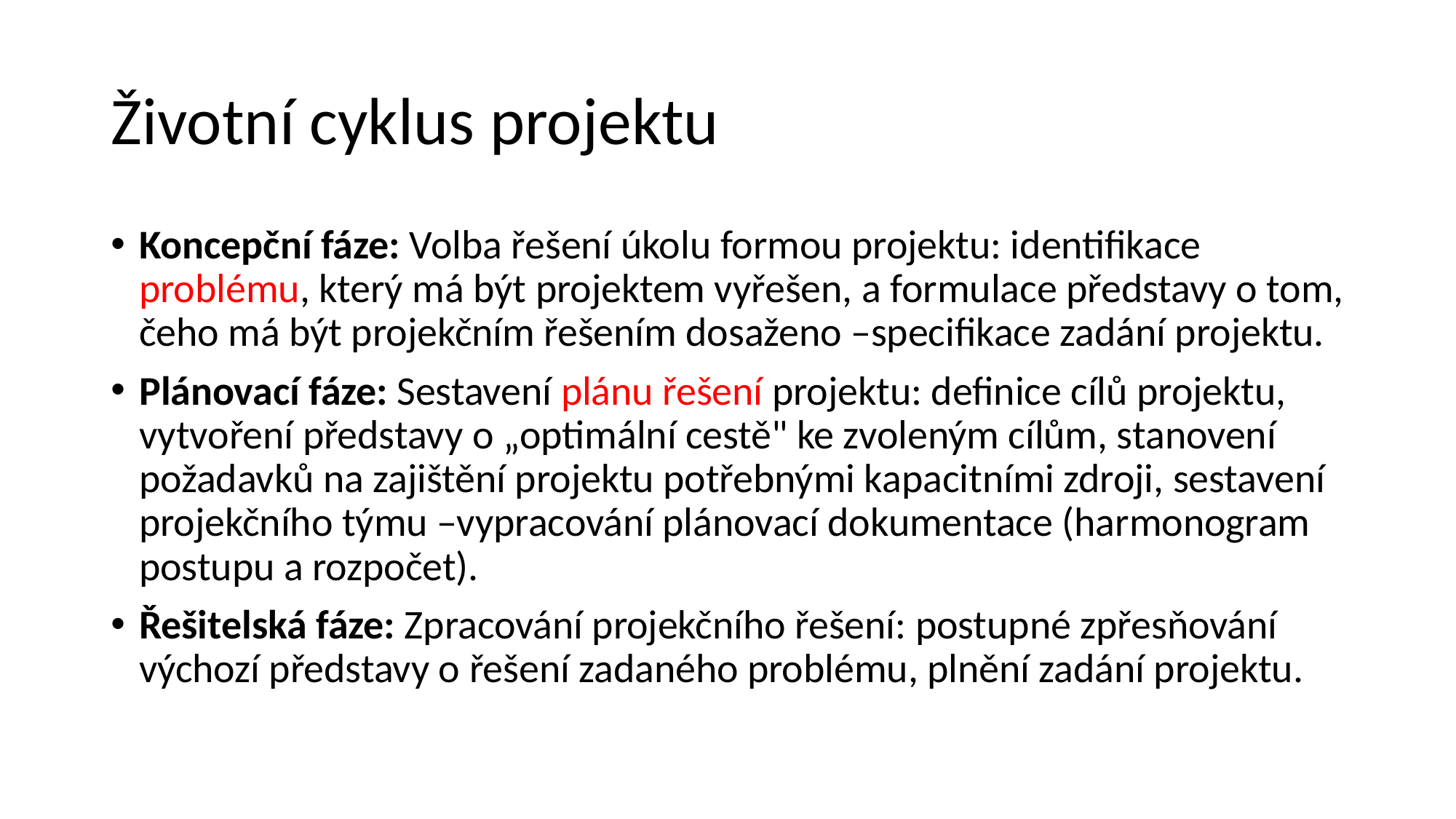

# Životní cyklus projektu
Koncepční fáze: Volba řešení úkolu formou projektu: identifikace problému, který má být projektem vyřešen, a formulace představy o tom, čeho má být projekčním řešením dosaženo –specifikace zadání projektu.
Plánovací fáze: Sestavení plánu řešení projektu: definice cílů projektu, vytvoření představy o „optimální cestě" ke zvoleným cílům, stanovení požadavků na zajištění projektu potřebnými kapacitními zdroji, sestavení projekčního týmu –vypracování plánovací dokumentace (harmonogram postupu a rozpočet).
Řešitelská fáze: Zpracování projekčního řešení: postupné zpřesňování výchozí představy o řešení zadaného problému, plnění zadání projektu.